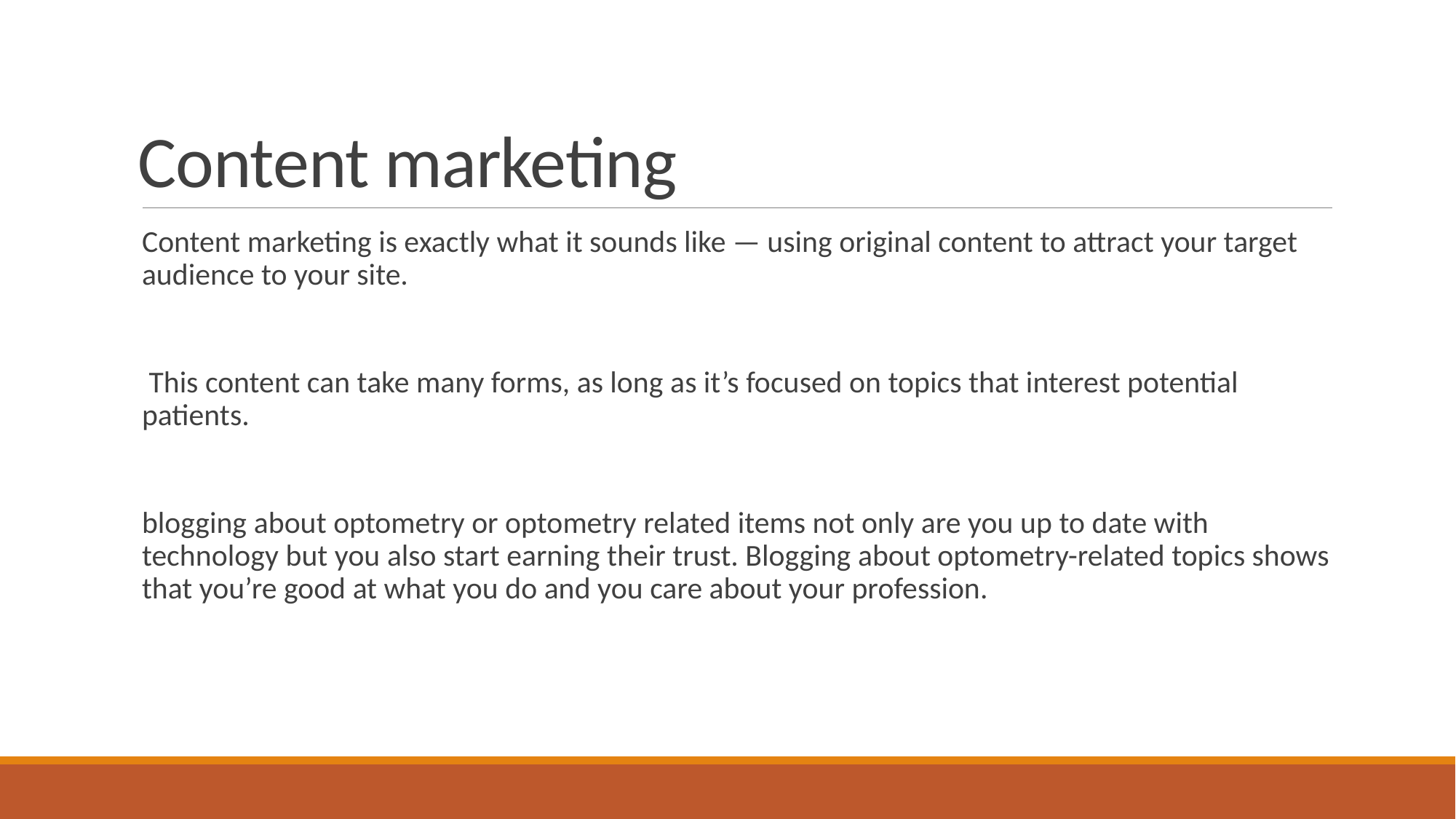

# Content marketing
Content marketing is exactly what it sounds like — using original content to attract your target audience to your site.

 This content can take many forms, as long as it’s focused on topics that interest potential patients.

blogging about optometry or optometry related items not only are you up to date with technology but you also start earning their trust. Blogging about optometry-related topics shows that you’re good at what you do and you care about your profession.